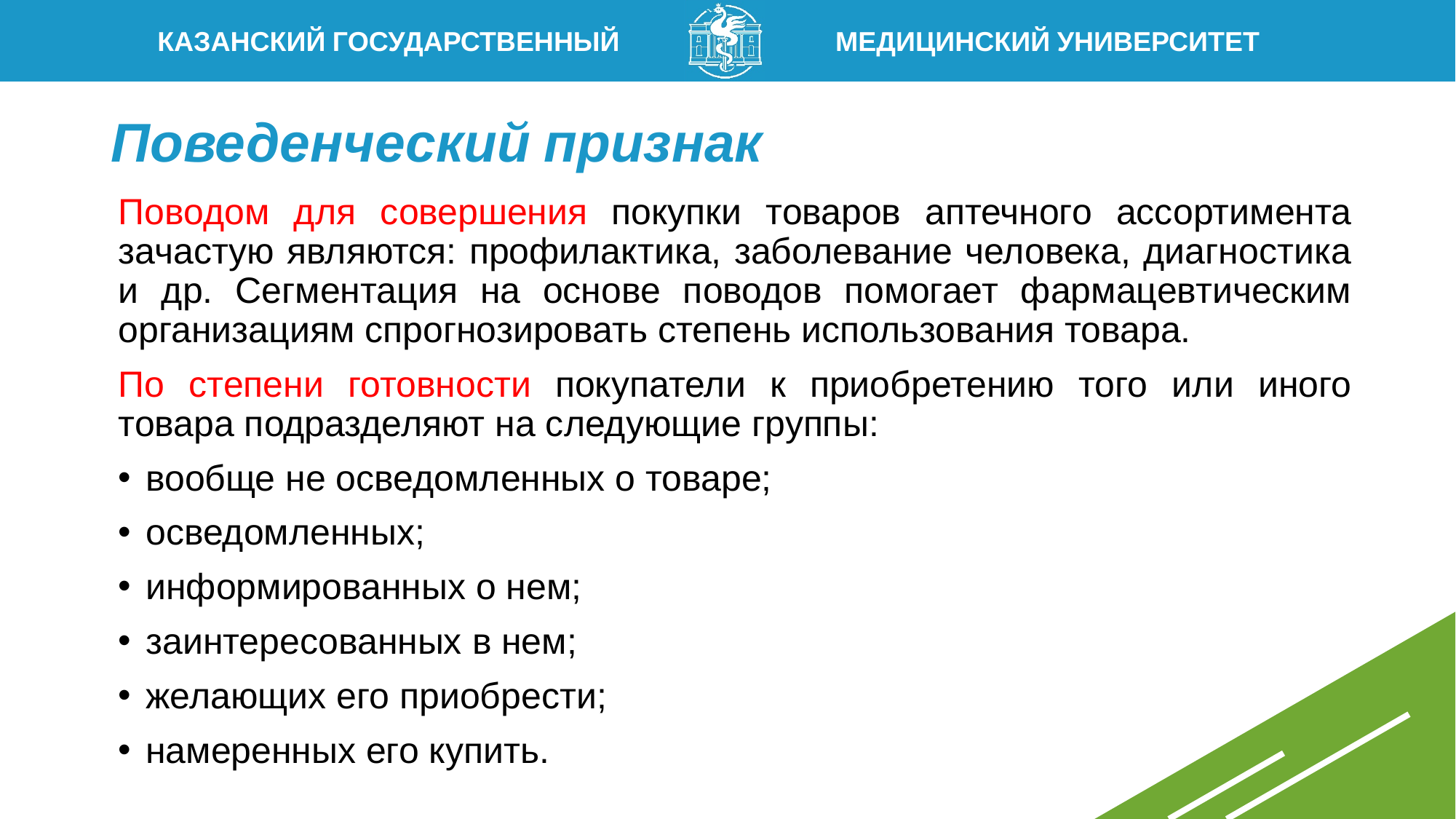

# Поведенческий признак
Поводом для совершения покупки товаров аптечного ассортимента зачастую являются: профилактика, заболевание человека, диагностика и др. Сегментация на основе поводов помогает фармацевтическим организациям спрогнозировать степень использования товара.
По степени готовности покупатели к приобретению того или иного товара подразделяют на следующие группы:
вообще не осведомленных о товаре;
осведомленных;
информированных о нем;
заинтересованных в нем;
желающих его приобрести;
намеренных его купить.